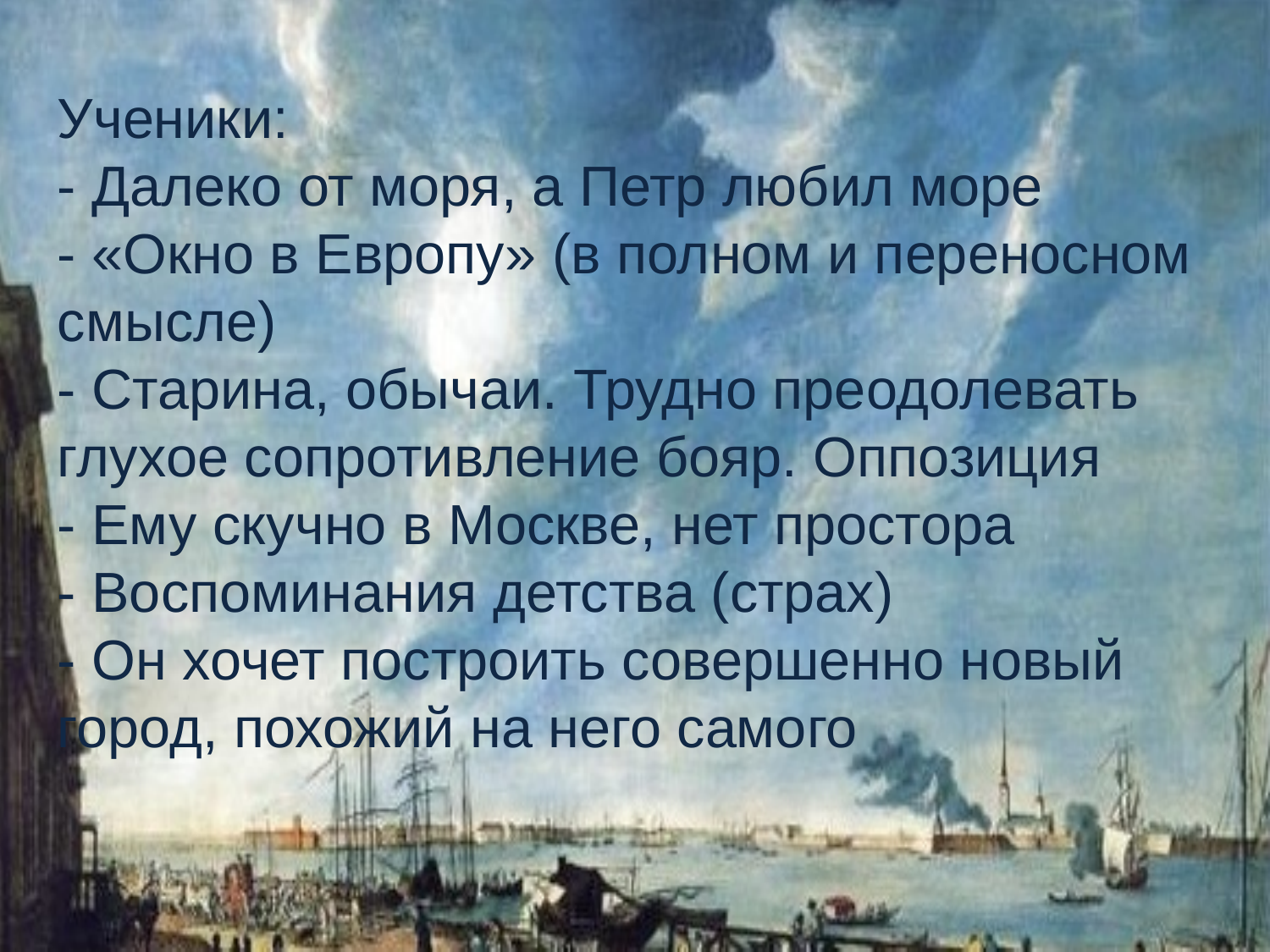

Ученики:
- Далеко от моря, а Петр любил море
- «Окно в Европу» (в полном и переносном смысле)
- Старина, обычаи. Трудно преодолевать глухое сопротивление бояр. Оппозиция
- Ему скучно в Москве, нет простора
- Воспоминания детства (страх)
- Он хочет построить совершенно новый город, похожий на него самого